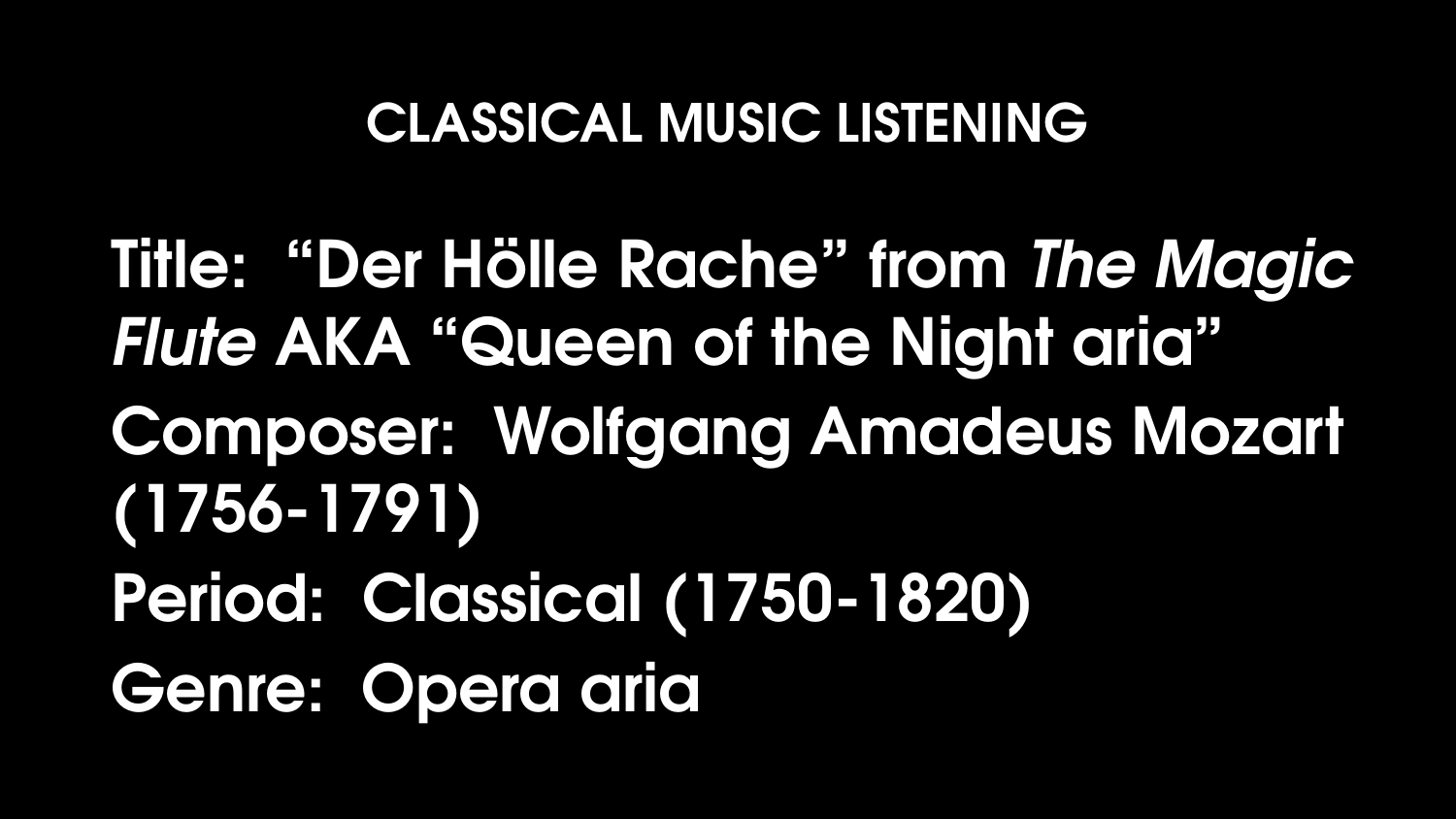

CLASSICAL MUSIC LISTENING

Title:  “Der Hölle Rache” from The Magic Flute AKA “Queen of the Night aria”
Composer:  Wolfgang Amadeus Mozart (1756-1791)
Period:  Classical (1750-1820)
Genre:  Opera aria